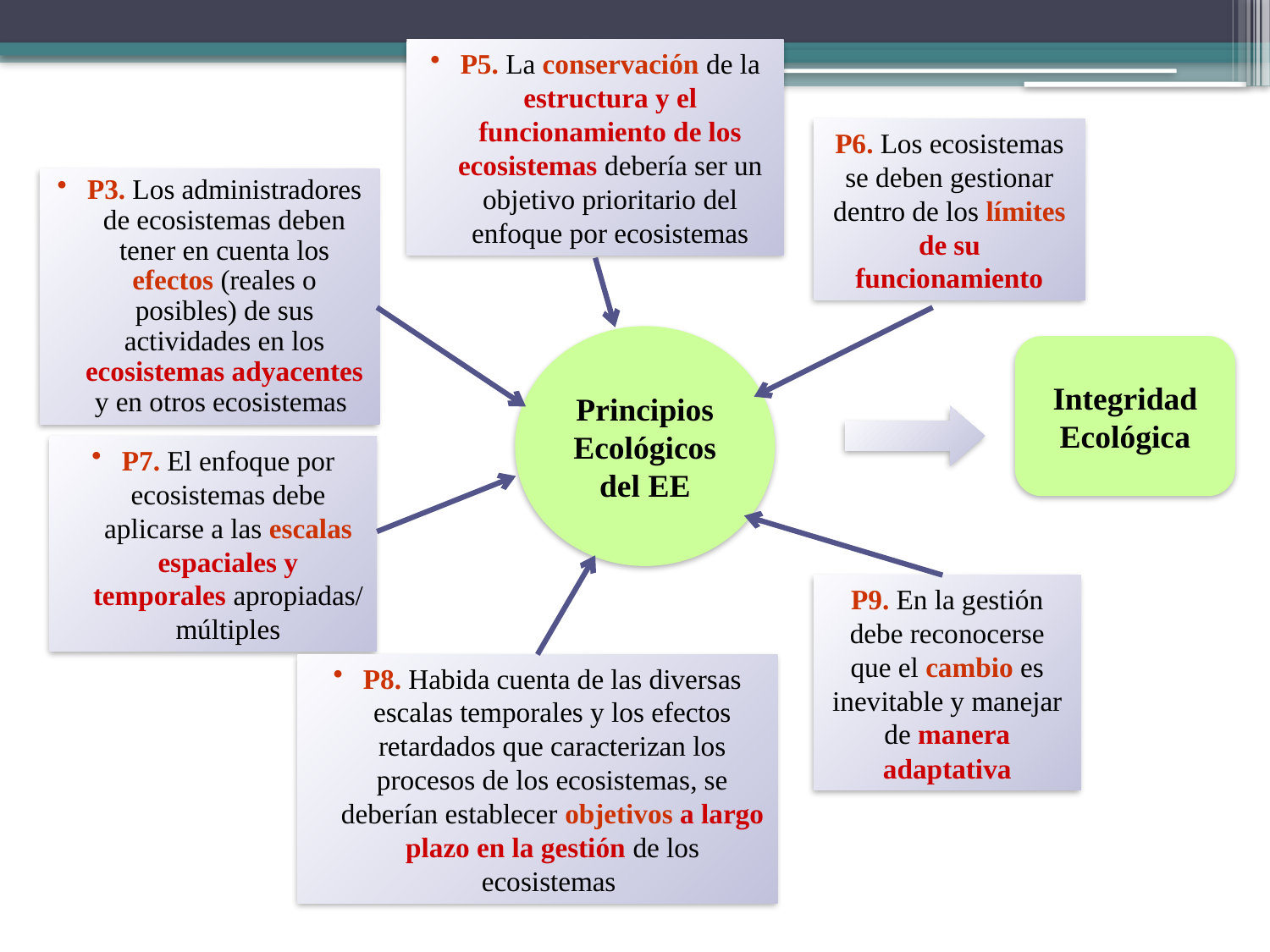

P5. La conservación de la estructura y el funcionamiento de los ecosistemas debería ser un objetivo prioritario del enfoque por ecosistemas
P6. Los ecosistemas se deben gestionar dentro de los límites de su funcionamiento
P3. Los administradores de ecosistemas deben tener en cuenta los efectos (reales o posibles) de sus actividades en los ecosistemas adyacentes y en otros ecosistemas

Principios
Ecológicos
del EE
Integridad
Ecológica

P7. El enfoque por ecosistemas debe aplicarse a las escalas espaciales y temporales apropiadas/ múltiples

P9. En la gestión debe reconocerse que el cambio es inevitable y manejar de manera adaptativa
P8. Habida cuenta de las diversas escalas temporales y los efectos retardados que caracterizan los procesos de los ecosistemas, se deberían establecer objetivos a largo plazo en la gestión de los ecosistemas